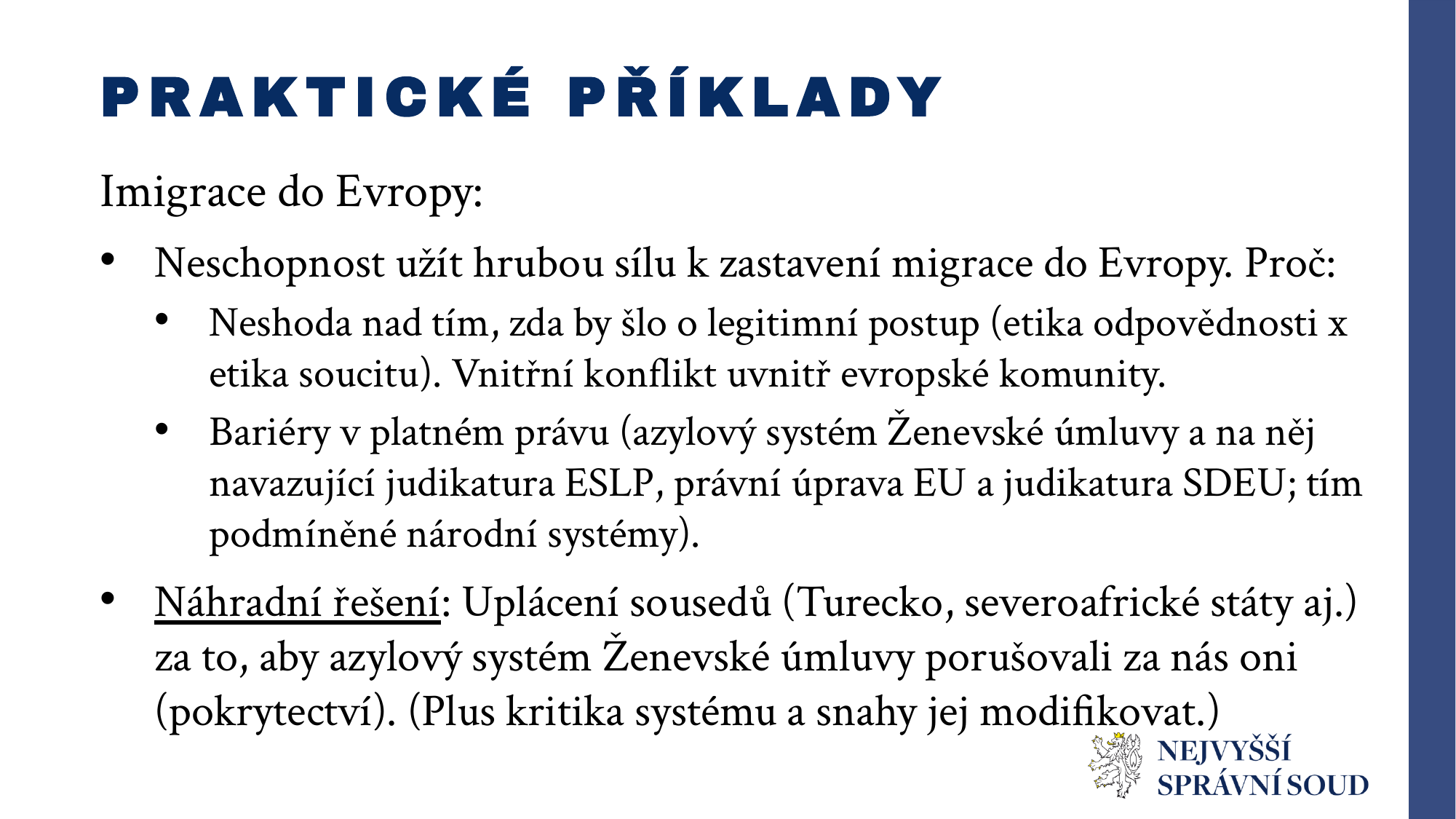

# Praktické příklady
Imigrace do Evropy:
Neschopnost užít hrubou sílu k zastavení migrace do Evropy. Proč:
Neshoda nad tím, zda by šlo o legitimní postup (etika odpovědnosti x etika soucitu). Vnitřní konflikt uvnitř evropské komunity.
Bariéry v platném právu (azylový systém Ženevské úmluvy a na něj navazující judikatura ESLP, právní úprava EU a judikatura SDEU; tím podmíněné národní systémy).
Náhradní řešení: Uplácení sousedů (Turecko, severoafrické státy aj.) za to, aby azylový systém Ženevské úmluvy porušovali za nás oni (pokrytectví). (Plus kritika systému a snahy jej modifikovat.)